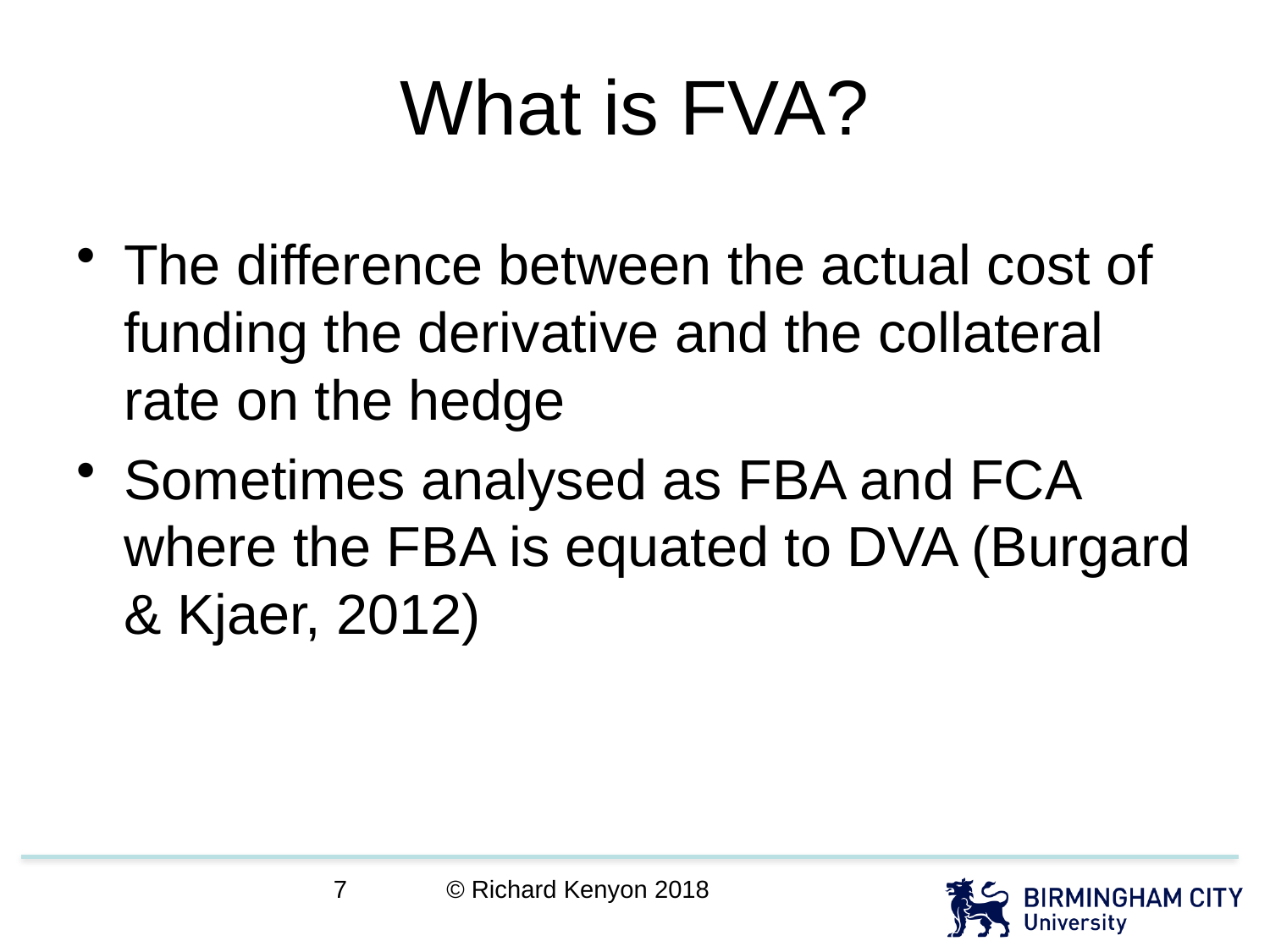

# What is FVA?
The difference between the actual cost of funding the derivative and the collateral rate on the hedge
Sometimes analysed as FBA and FCA where the FBA is equated to DVA (Burgard & Kjaer, 2012)
© Richard Kenyon 2018
7